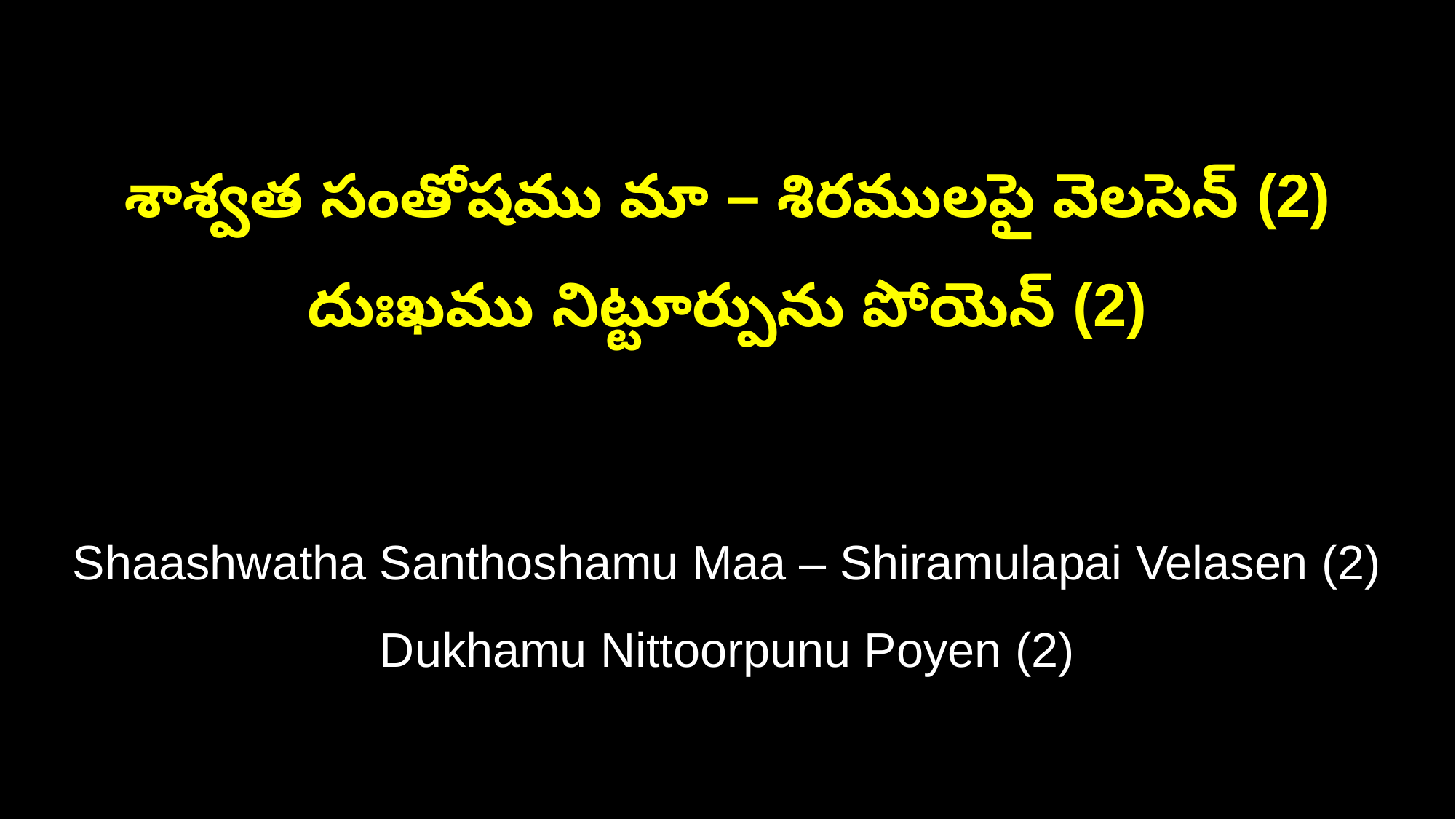

శాశ్వత సంతోషము మా – శిరములపై వెలసెన్ (2)
దుఃఖము నిట్టూర్పును పోయెన్ (2)
Shaashwatha Santhoshamu Maa – Shiramulapai Velasen (2)
Dukhamu Nittoorpunu Poyen (2)